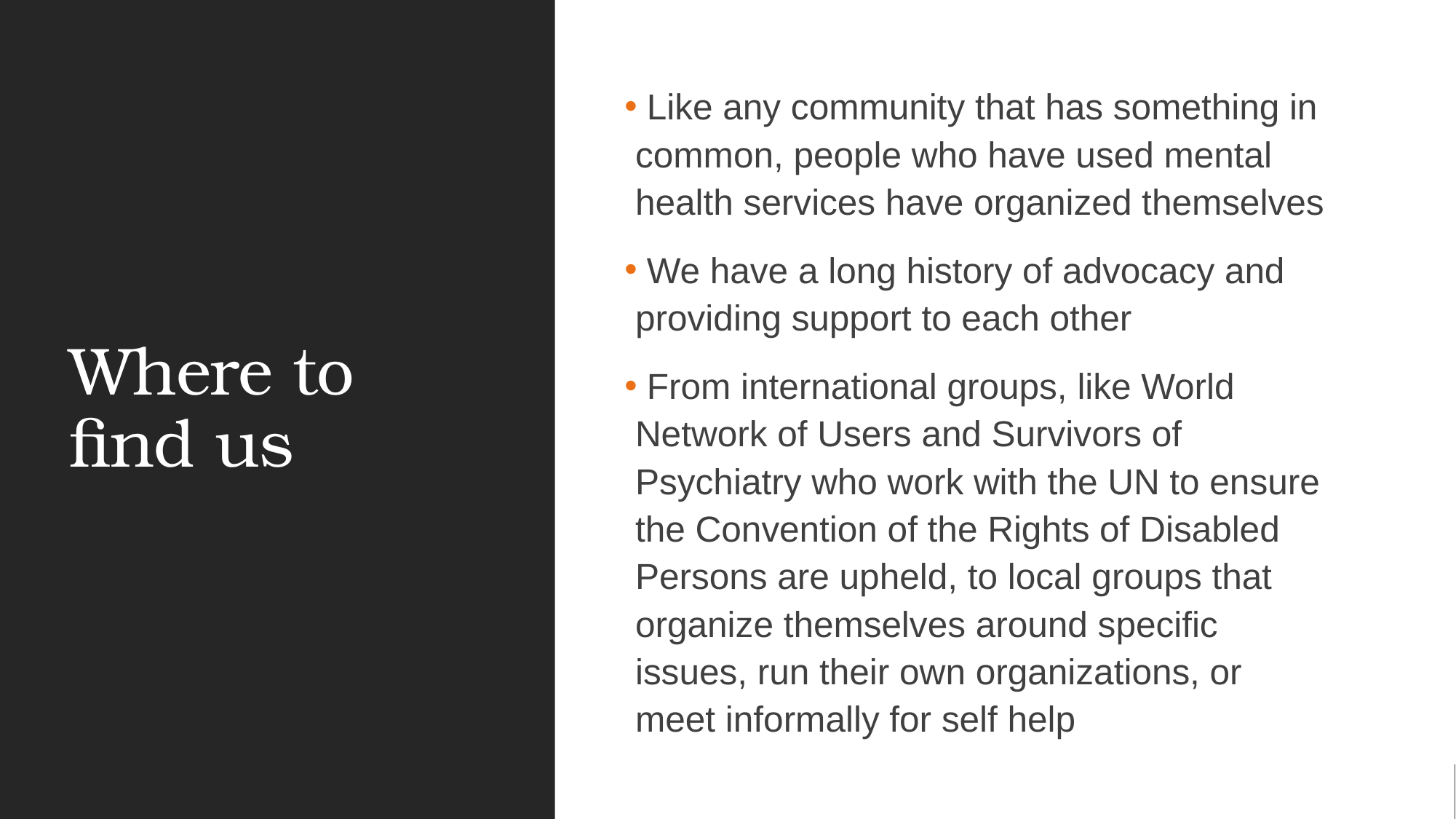

# Where to find us
 Like any community that has something in common, people who have used mental health services have organized themselves
 We have a long history of advocacy and providing support to each other
 From international groups, like World Network of Users and Survivors of Psychiatry who work with the UN to ensure the Convention of the Rights of Disabled Persons are upheld, to local groups that organize themselves around specific issues, run their own organizations, or meet informally for self help